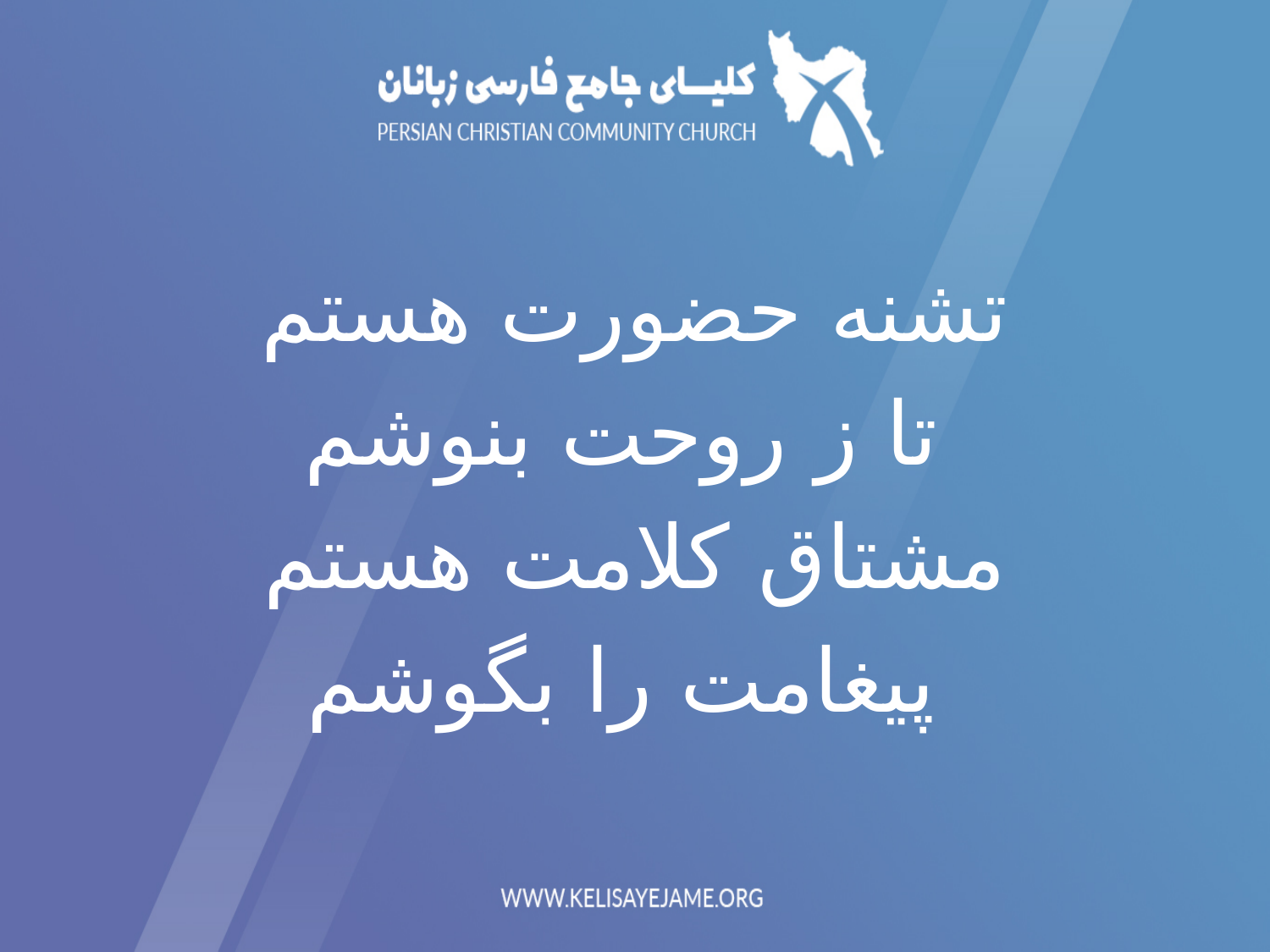

تشنه حضورت هستم
 تا ز روحت بنوشم
مشتاق کلامت هستم
 پیغامت را بگوشم